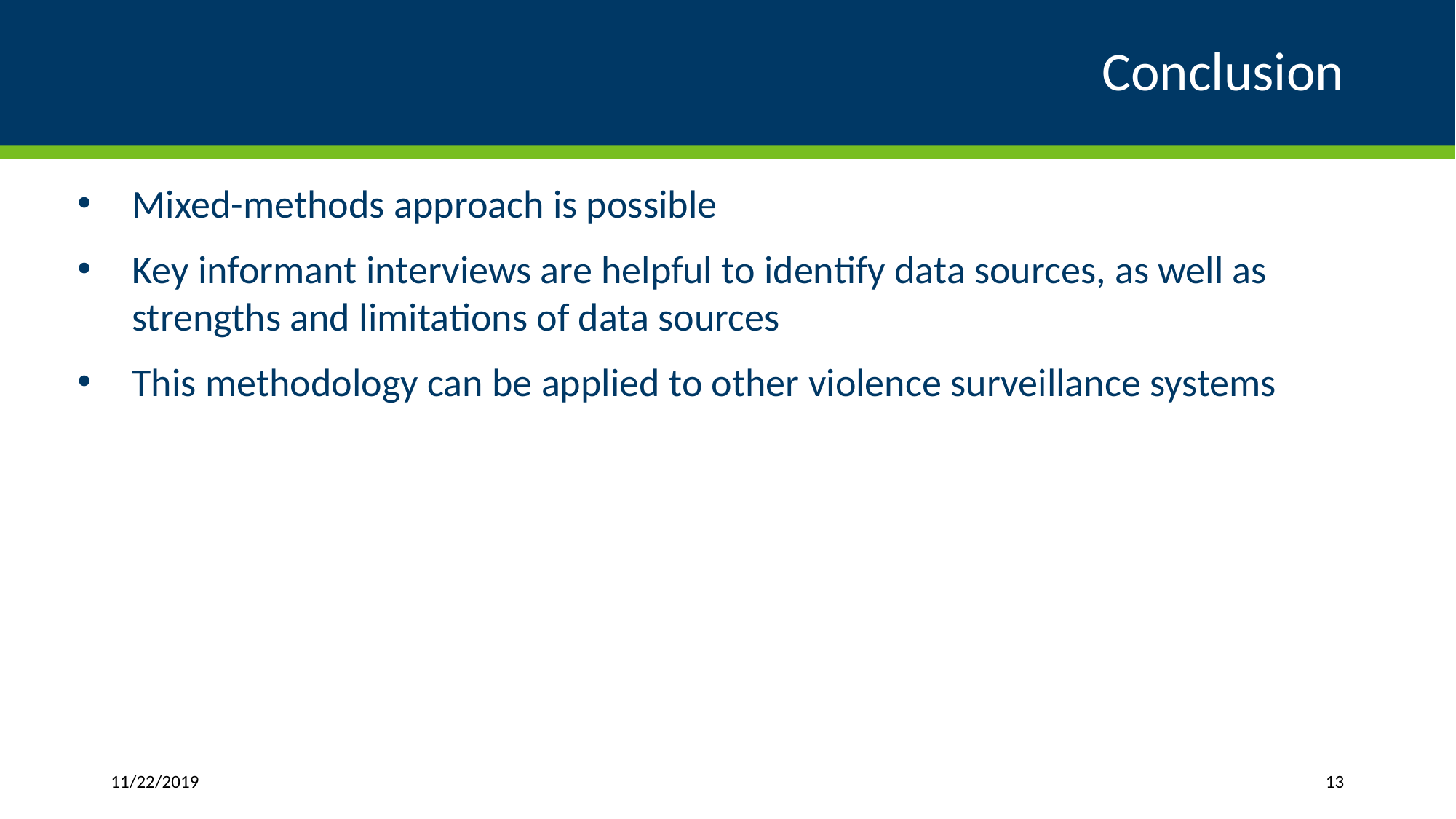

# Conclusion
Mixed-methods approach is possible
Key informant interviews are helpful to identify data sources, as well as strengths and limitations of data sources
This methodology can be applied to other violence surveillance systems

11/22/2019
13